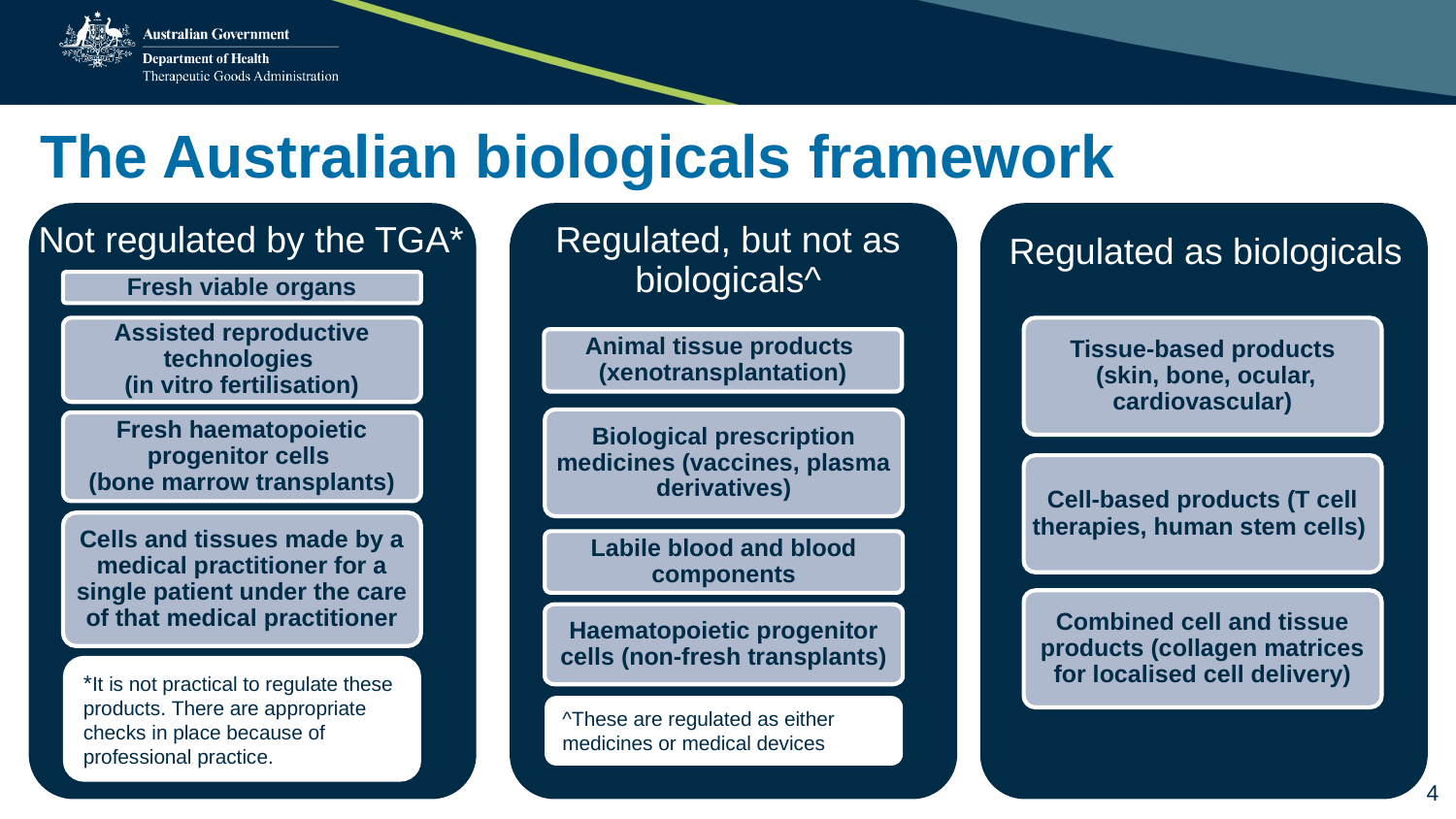

# The Australian biologicals framework

Regulated, but not as biologicals^
Animal tissue products
(xenotransplantation)
Biological prescription medicines (vaccines, plasma derivatives)
Labile blood and blood components
Haematopoietic progenitor cells (non-fresh transplants)
^These are regulated as either medicines or medical devices

Regulated as biologicals
Tissue-based products
 (skin, bone, ocular, cardiovascular)
Cell-based products (T cell therapies, human stem cells)
Combined cell and tissue products (collagen matrices for localised cell delivery)
Not regulated by the TGA*
Fresh viable organs
Assisted reproductive technologies
(in vitro fertilisation)
Fresh haematopoietic progenitor cells
(bone marrow transplants)
Cells and tissues made by a medical practitioner for a single patient under the care of that medical practitioner
*It is not practical to regulate these products. There are appropriate checks in place because of professional practice.
4
4